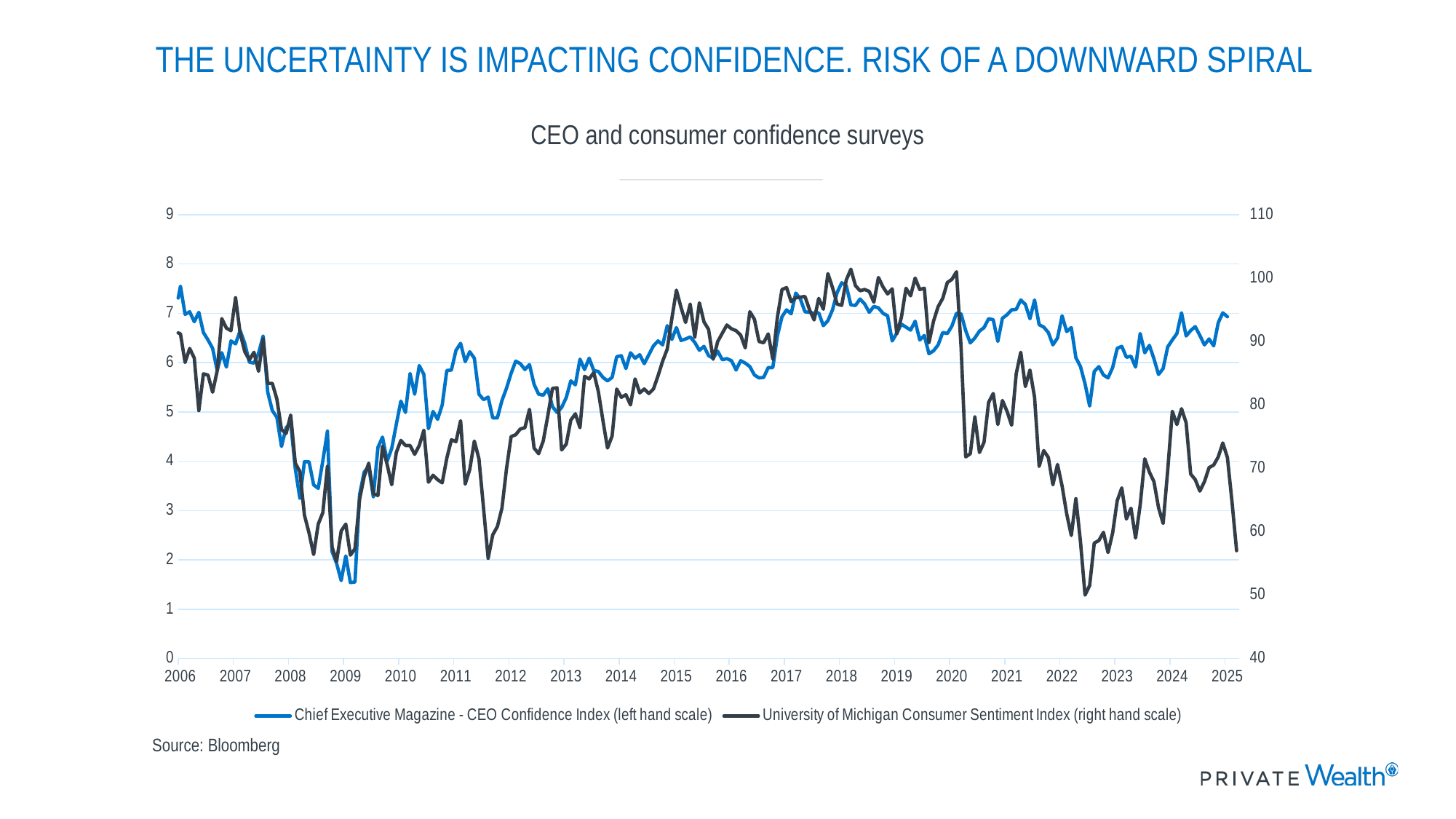

# THE UNCERTAINTY IS IMPACTING CONFIDENCE. RISK OF A DOWNWARD SPIRAL
CEO and consumer confidence surveys

### Chart

| Category | Chief Executive Magazine - CEO Confidence Index (left hand scale) | University of Michigan Consumer Sentiment Index (right hand scale) |
|---|---|---|
| 45747 | 4.99 | 57.0 |
| 45716 | None | 64.7 |
| 45688 | 6.93 | 71.7 |
| 45657 | 7.01 | 74.0 |
| 45626 | 6.81 | 71.8 |
| 45596 | 6.34 | 70.5 |
| 45565 | 6.48 | 70.1 |
| 45535 | 6.36 | 67.9 |
| 45504 | 6.55 | 66.4 |
| 45473 | 6.73 | 68.2 |
| 45443 | 6.65 | 69.1 |
| 45412 | 6.54 | 77.2 |
| 45382 | 7.01 | 79.4 |
| 45351 | 6.59 | 76.9 |
| 45322 | 6.46 | 79.0 |
| 45291 | 6.32 | 69.7 |
| 45260 | 5.88 | 61.3 |
| 45230 | 5.76 | 63.8 |
| 45199 | 6.08 | 67.9 |
| 45169 | 6.35 | 69.4 |
| 45138 | 6.2 | 71.5 |
| 45107 | 6.59 | 64.2 |
| 45077 | 5.91 | 59.0 |
| 45046 | 6.13 | 63.7 |
| 45016 | 6.11 | 62.0 |
| 44985 | 6.33 | 66.9 |
| 44957 | 6.29 | 64.9 |
| 44926 | 5.9 | 59.8 |
| 44895 | 5.69 | 56.7 |
| 44865 | 5.75 | 59.9 |
| 44834 | 5.92 | 58.6 |
| 44804 | 5.82 | 58.2 |
| 44773 | 5.12 | 51.5 |
| 44742 | 5.57 | 50.0 |
| 44712 | 5.92 | 58.4 |
| 44681 | 6.1 | 65.2 |
| 44651 | 6.71 | 59.4 |
| 44620 | 6.63 | 62.8 |
| 44592 | 6.95 | 67.2 |
| 44561 | 6.5 | 70.6 |
| 44530 | 6.36 | 67.4 |
| 44500 | 6.61 | 71.7 |
| 44469 | 6.72 | 72.8 |
| 44439 | 6.77 | 70.3 |
| 44408 | 7.27 | 81.2 |
| 44377 | 6.89 | 85.5 |
| 44347 | 7.18 | 82.9 |
| 44316 | 7.27 | 88.3 |
| 44286 | 7.08 | 84.9 |
| 44255 | 7.07 | 76.8 |
| 44227 | 6.97 | 79.0 |
| 44196 | 6.9 | 80.7 |
| 44165 | 6.43 | 76.9 |
| 44135 | 6.87 | 81.8 |
| 44104 | 6.89 | 80.4 |
| 44074 | 6.71 | 74.1 |
| 44043 | 6.64 | 72.5 |
| 44012 | 6.5 | 78.1 |
| 43982 | 6.4 | 72.3 |
| 43951 | 6.65 | 71.8 |
| 43921 | 6.99 | 89.1 |
| 43890 | 7.0 | 101.0 |
| 43861 | 6.74 | 99.8 |
| 43830 | 6.59 | 99.3 |
| 43799 | 6.61 | 96.8 |
| 43769 | 6.36 | 95.5 |
| 43738 | 6.24 | 93.2 |
| 43708 | 6.18 | 89.8 |
| 43677 | 6.55 | 98.4 |
| 43646 | 6.46 | 98.2 |
| 43616 | 6.84 | 100.0 |
| 43585 | 6.66 | 97.2 |
| 43555 | 6.72 | 98.4 |
| 43524 | 6.78 | 93.8 |
| 43496 | 6.6 | 91.2 |
| 43465 | 6.44 | 98.3 |
| 43434 | 6.95 | 97.5 |
| 43404 | 7.0 | 98.6 |
| 43373 | 7.11 | 100.1 |
| 43343 | 7.14 | 96.2 |
| 43312 | 7.02 | 97.9 |
| 43281 | 7.19 | 98.2 |
| 43251 | 7.29 | 98.0 |
| 43220 | 7.16 | 98.8 |
| 43190 | 7.17 | 101.4 |
| 43159 | 7.56 | 99.7 |
| 43131 | 7.62 | 95.7 |
| 43100 | 7.42 | 95.9 |
| 43069 | 7.07 | 98.5 |
| 43039 | 6.85 | 100.7 |
| 43008 | 6.75 | 95.1 |
| 42978 | 7.01 | 96.8 |
| 42947 | 7.0 | 93.4 |
| 42916 | 7.02 | 95.0 |
| 42886 | 7.03 | 97.1 |
| 42855 | 7.29 | 97.0 |
| 42825 | 7.41 | 96.9 |
| 42794 | 6.99 | 96.3 |
| 42766 | 7.07 | 98.5 |
| 42735 | 6.93 | 98.2 |
| 42704 | 6.54 | 93.8 |
| 42674 | 5.9 | 87.2 |
| 42643 | 5.9 | 91.2 |
| 42613 | 5.7 | 89.8 |
| 42582 | 5.69 | 90.0 |
| 42551 | 5.75 | 93.5 |
| 42521 | 5.92 | 94.7 |
| 42490 | 5.99 | 89.0 |
| 42460 | 6.04 | 91.0 |
| 42429 | 5.85 | 91.7 |
| 42400 | 6.04 | 92.0 |
| 42369 | 6.08 | 92.6 |
| 42338 | 6.06 | 91.3 |
| 42308 | 6.23 | 90.0 |
| 42277 | 6.09 | 87.2 |
| 42247 | 6.14 | 91.9 |
| 42216 | 6.33 | 93.1 |
| 42185 | 6.25 | 96.1 |
| 42155 | 6.41 | 90.7 |
| 42124 | 6.52 | 95.9 |
| 42094 | 6.48 | 93.0 |
| 42063 | 6.45 | 95.4 |
| 42035 | 6.71 | 98.1 |
| 42004 | 6.47 | 93.6 |
| 41973 | 6.75 | 88.8 |
| 41943 | 6.36 | 86.9 |
| 41912 | 6.44 | 84.6 |
| 41882 | 6.34 | 82.5 |
| 41851 | 6.16 | 81.8 |
| 41820 | 5.98 | 82.5 |
| 41790 | 6.16 | 81.9 |
| 41759 | 6.09 | 84.1 |
| 41729 | 6.2 | 80.0 |
| 41698 | 5.88 | 81.6 |
| 41670 | 6.14 | 81.2 |
| 41639 | 6.12 | 82.5 |
| 41608 | 5.7 | 75.1 |
| 41578 | 5.63 | 73.2 |
| 41547 | 5.7 | 77.5 |
| 41517 | 5.82 | 82.1 |
| 41486 | 5.84 | 85.1 |
| 41455 | 6.09 | 84.1 |
| 41425 | 5.86 | 84.5 |
| 41394 | 6.07 | 76.4 |
| 41364 | 5.55 | 78.6 |
| 41333 | 5.63 | 77.6 |
| 41305 | 5.29 | 73.8 |
| 41274 | 5.09 | 72.9 |
| 41243 | 4.99 | 82.7 |
| 41213 | 5.11 | 82.6 |
| 41182 | 5.47 | 78.3 |
| 41152 | 5.34 | 74.3 |
| 41121 | 5.36 | 72.3 |
| 41090 | 5.56 | 73.2 |
| 41060 | 5.96 | 79.3 |
| 41029 | 5.86 | 76.4 |
| 40999 | 5.98 | 76.2 |
| 40968 | 6.03 | 75.3 |
| 40939 | 5.78 | 75.0 |
| 40908 | 5.48 | 69.9 |
| 40877 | 5.23 | 63.7 |
| 40847 | 4.88 | 60.8 |
| 40816 | 4.88 | 59.5 |
| 40786 | 5.3 | 55.8 |
| 40755 | 5.25 | 63.7 |
| 40724 | 5.36 | 71.5 |
| 40694 | 6.09 | 74.3 |
| 40663 | 6.22 | 69.8 |
| 40633 | 6.02 | 67.5 |
| 40602 | 6.39 | 77.5 |
| 40574 | 6.25 | 74.2 |
| 40543 | 5.85 | 74.5 |
| 40512 | 5.84 | 71.6 |
| 40482 | 5.14 | 67.7 |
| 40451 | 4.85 | 68.2 |
| 40421 | 5.01 | 68.9 |
| 40390 | 4.66 | 67.8 |
| 40359 | 5.76 | 76.0 |
| 40329 | 5.94 | 73.6 |
| 40298 | 5.36 | 72.2 |
| 40268 | 5.78 | 73.6 |
| 40237 | 4.99 | 73.6 |
| 40209 | 5.22 | 74.4 |
| 40178 | 4.75 | 72.5 |
| 40147 | 4.26 | 67.4 |
| 40117 | 4.0 | 70.6 |
| 40086 | 4.49 | 73.5 |
| 40056 | 4.28 | 65.7 |
| 40025 | 3.28 | 66.0 |
| 39994 | 3.89 | 70.8 |
| 39964 | 3.78 | 68.7 |
| 39933 | 3.32 | 65.1 |
| 39903 | 1.55 | 57.3 |
| 39872 | 1.54 | 56.3 |
| 39844 | 2.08 | 61.2 |
| 39813 | 1.58 | 60.1 |
| 39782 | 1.93 | 55.3 |
| 39752 | 2.17 | 57.6 |
| 39721 | 4.61 | 70.3 |
| 39691 | 4.01 | 63.0 |
| 39660 | 3.45 | 61.2 |
| 39629 | 3.52 | 56.4 |
| 39599 | 3.99 | 59.8 |
| 39568 | 3.99 | 62.6 |
| 39538 | 3.25 | 69.5 |
| 39507 | 3.85 | 70.8 |
| 39478 | 4.78 | 78.4 |
| 39447 | 4.68 | 75.5 |
| 39416 | 4.3 | 76.1 |
| 39386 | 4.89 | 80.9 |
| 39355 | 5.03 | 83.4 |
| 39325 | 5.4 | 83.4 |
| 39294 | 6.54 | 90.4 |
| 39263 | 6.19 | 85.3 |
| 39233 | 5.99 | 88.3 |
| 39202 | 6.01 | 87.1 |
| 39172 | 6.39 | 88.4 |
| 39141 | 6.65 | 91.3 |
| 39113 | 6.38 | 96.9 |
| 39082 | 6.44 | 91.7 |
| 39051 | 5.91 | 92.1 |
| 39021 | 6.2 | 93.6 |
| 38990 | 5.84 | 85.4 |
| 38960 | 6.29 | 82.0 |
| 38929 | 6.46 | 84.7 |
| 38898 | 6.61 | 84.9 |
| 38868 | 7.02 | 79.1 |
| 38837 | 6.83 | 87.4 |
| 38807 | 7.03 | 88.9 |
| 38776 | 6.98 | 86.7 |
| 38748 | 7.55 | 91.2 |
| 38717 | 7.07 | 91.5 |
| 38686 | 6.58 | 81.6 |
| 38656 | 6.11 | 74.2 |
| 38625 | 6.69 | 76.9 |
| 38595 | 7.02 | 89.1 |
| 38564 | 6.88 | 96.5 |
| 38533 | 7.04 | 96.0 |
| 38503 | 6.33 | 86.9 |
| 38472 | 7.06 | 87.7 |
Source: Bloomberg